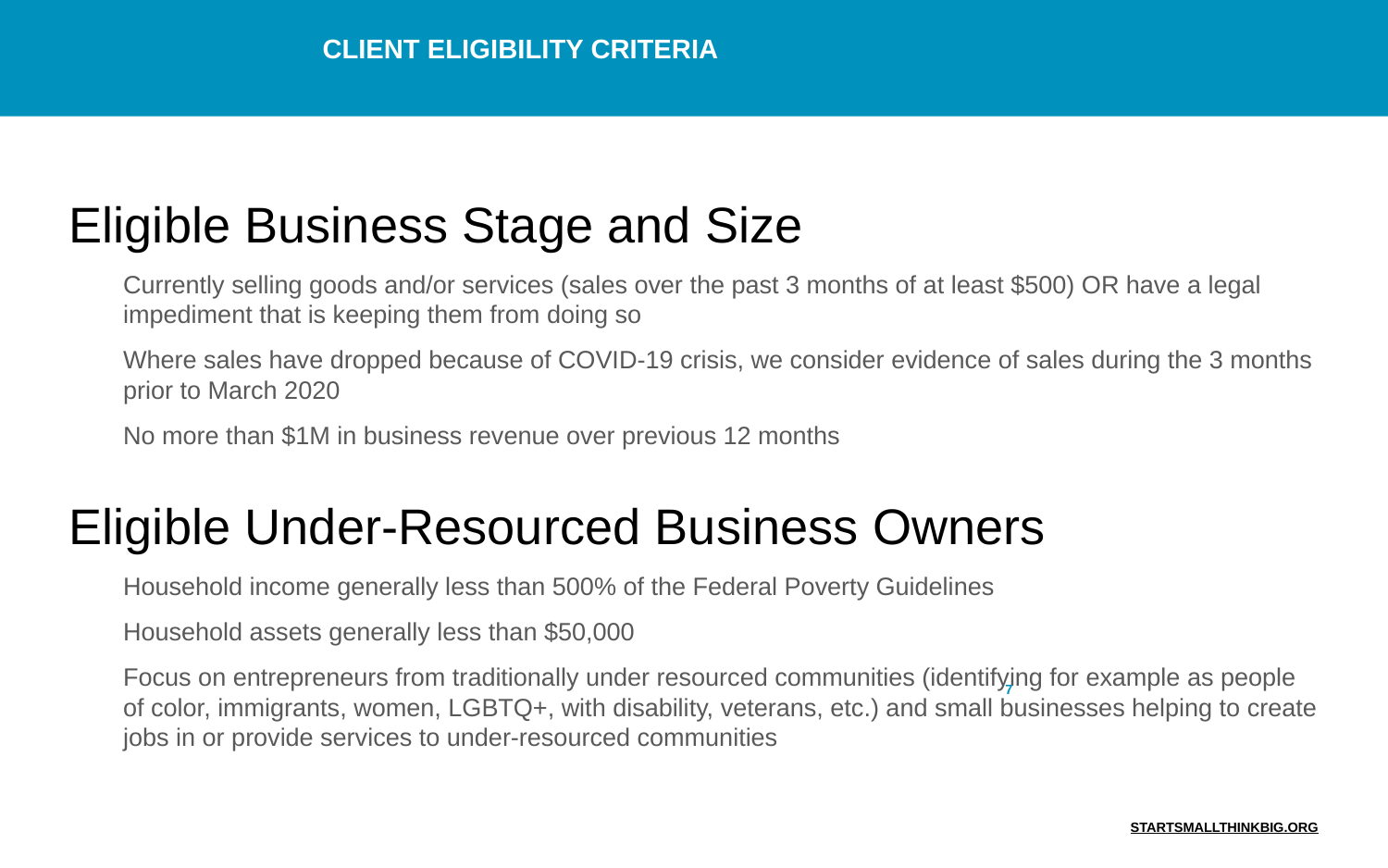

CLIENT ELIGIBILITY CRITERIA
Eligible Business Stage and Size
Currently selling goods and/or services (sales over the past 3 months of at least $500) OR have a legal impediment that is keeping them from doing so
Where sales have dropped because of COVID-19 crisis, we consider evidence of sales during the 3 months prior to March 2020
No more than $1M in business revenue over previous 12 months
Eligible Under-Resourced Business Owners
Household income generally less than 500% of the Federal Poverty Guidelines
Household assets generally less than $50,000
Focus on entrepreneurs from traditionally under resourced communities (identifying for example as people of color, immigrants, women, LGBTQ+, with disability, veterans, etc.) and small businesses helping to create jobs in or provide services to under-resourced communities
7